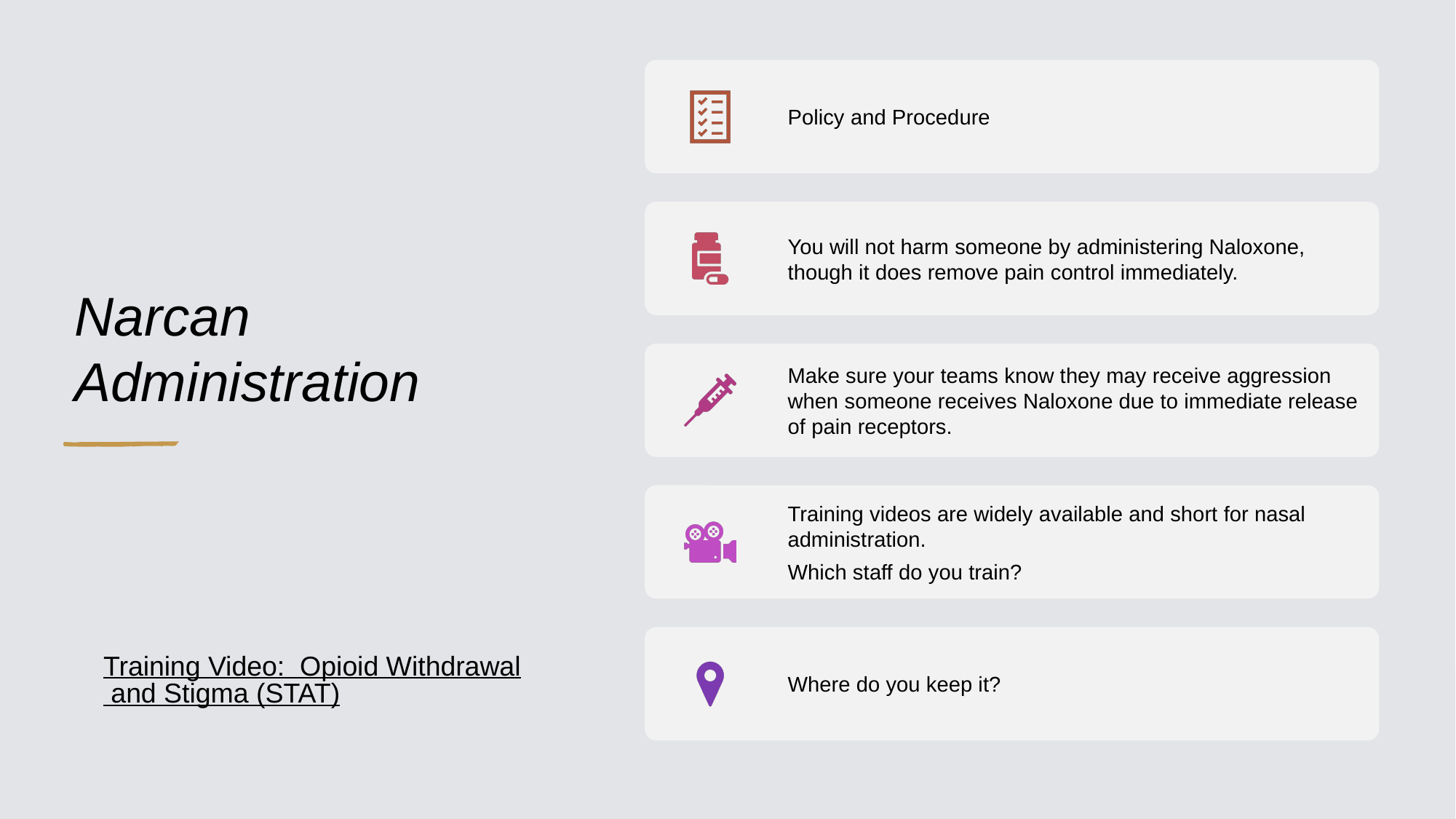

Policy and Procedure
You will not harm someone by administering Naloxone, though it does remove pain control immediately.
Make sure your teams know they may receive aggression when someone receives Naloxone due to immediate release of pain receptors.
Training videos are widely available and short for nasal administration.
Which staff do you train?
Where do you keep it?
# Narcan Administration

Training Video:  Opioid Withdrawal and Stigma (STAT)